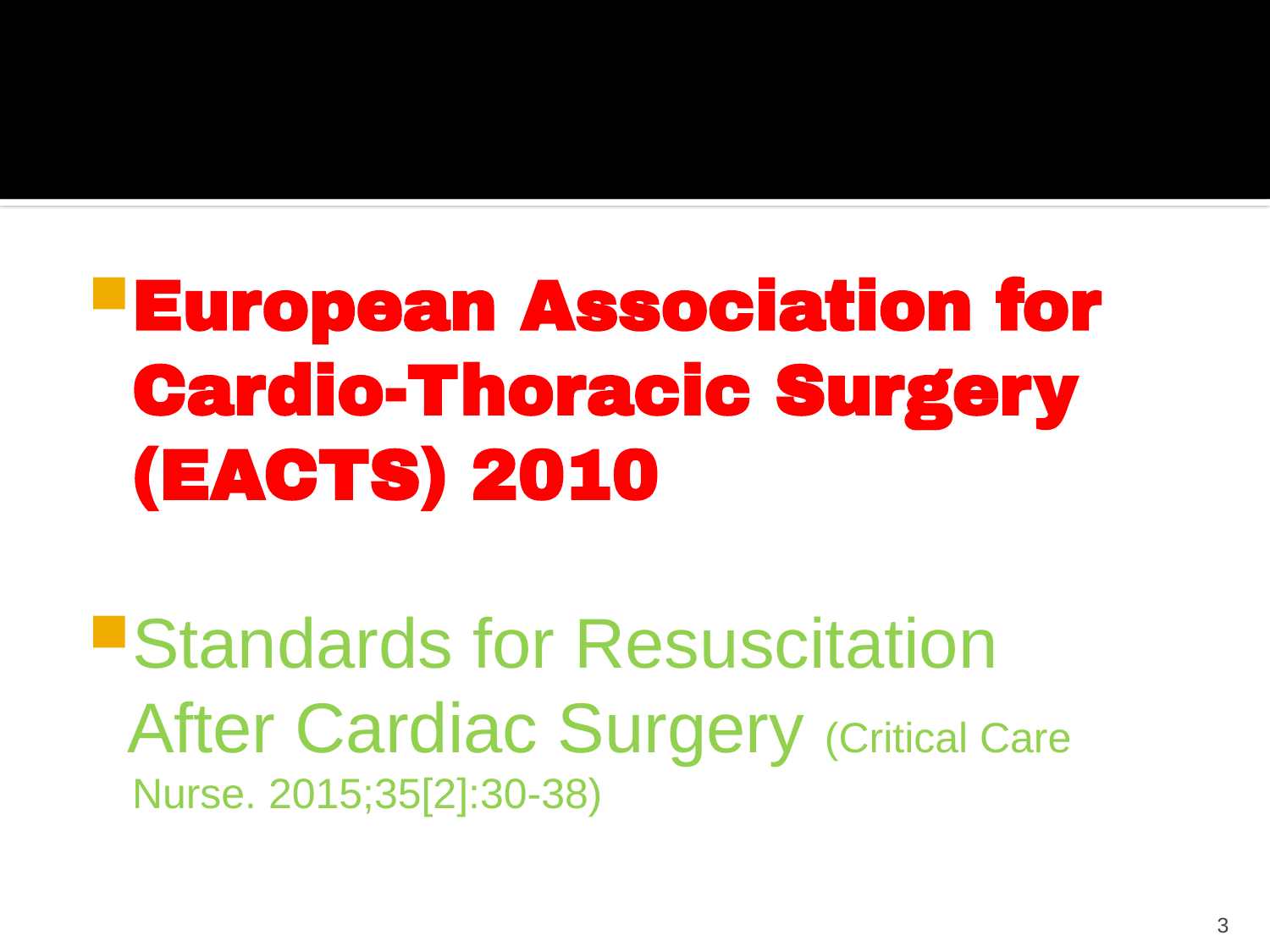

#
European Association for Cardio-Thoracic Surgery (EACTS) 2010

Standards for Resuscitation
  After Cardiac Surgery (Critical Care Nurse. 2015;35[2]:30-38)

3